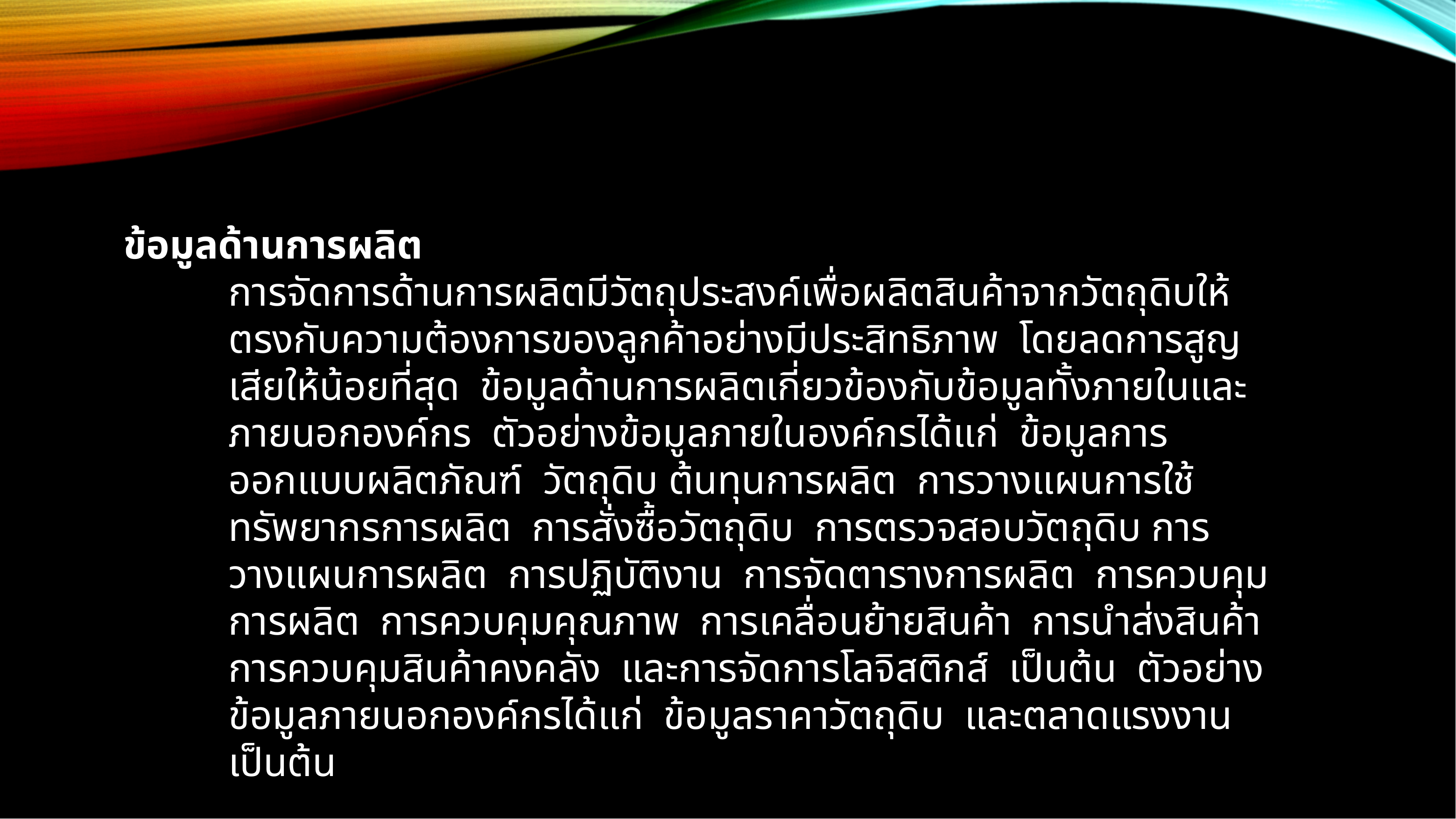

ข้อมูลด้านการผลิต
การจัดการด้านการผลิตมีวัตถุประสงค์เพื่อผลิตสินค้าจากวัตถุดิบให้ตรงกับความต้องการของลูกค้าอย่างมีประสิทธิภาพ  โดยลดการสูญเสียให้น้อยที่สุด  ข้อมูลด้านการผลิตเกี่ยวข้องกับข้อมูลทั้งภายในและภายนอกองค์กร  ตัวอย่างข้อมูลภายในองค์กรได้แก่  ข้อมูลการออกแบบผลิตภัณฑ์  วัตถุดิบ ต้นทุนการผลิต  การวางแผนการใช้ทรัพยากรการผลิต  การสั่งซื้อวัตถุดิบ  การตรวจสอบวัตถุดิบ การวางแผนการผลิต  การปฏิบัติงาน  การจัดตารางการผลิต  การควบคุมการผลิต  การควบคุมคุณภาพ  การเคลื่อนย้ายสินค้า  การนำส่งสินค้า  การควบคุมสินค้าคงคลัง  และการจัดการโลจิสติกส์  เป็นต้น  ตัวอย่างข้อมูลภายนอกองค์กรได้แก่  ข้อมูลราคาวัตถุดิบ  และตลาดแรงงาน  เป็นต้น